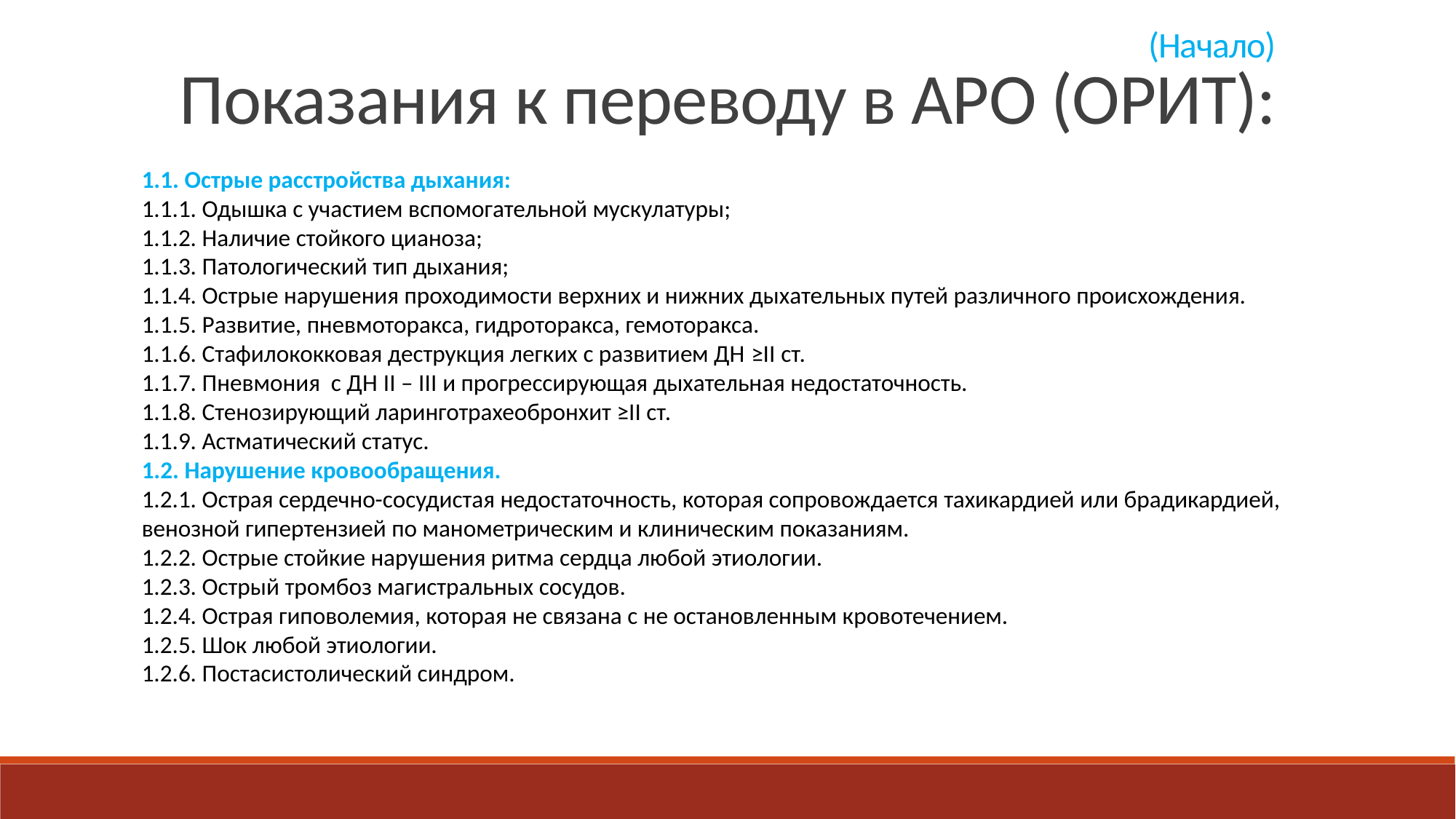

(Начало)
Показания к переводу в АРО (ОРИТ):
1.1. Острые расстройства дыхания:
1.1.1. Одышка с участием вспомогательной мускулатуры;
1.1.2. Наличие стойкого цианоза;
1.1.3. Патологический тип дыхания;
1.1.4. Острые нарушения проходимости верхних и нижних дыхательных путей различного происхождения.
1.1.5. Развитие, пневмоторакса, гидроторакса, гемоторакса.
1.1.6. Стафилококковая деструкция легких с развитием ДН ≥II ст.
1.1.7. Пневмония  с ДН II – III и прогрессирующая дыхательная недостаточность.
1.1.8. Стенозирующий ларинготрахеобронхит ≥II ст.
1.1.9. Астматический статус.
1.2. Нарушение кровообращения.
1.2.1. Острая сердечно-сосудистая недостаточность, которая сопровождается тахикардией или брадикардией, венозной гипертензией по манометрическим и клиническим показаниям.
1.2.2. Острые стойкие нарушения ритма сердца любой этиологии.
1.2.3. Острый тромбоз магистральных сосудов.
1.2.4. Острая гиповолемия, которая не связана с не остановленным кровотечением.
1.2.5. Шок любой этиологии.
1.2.6. Постасистолический синдром.